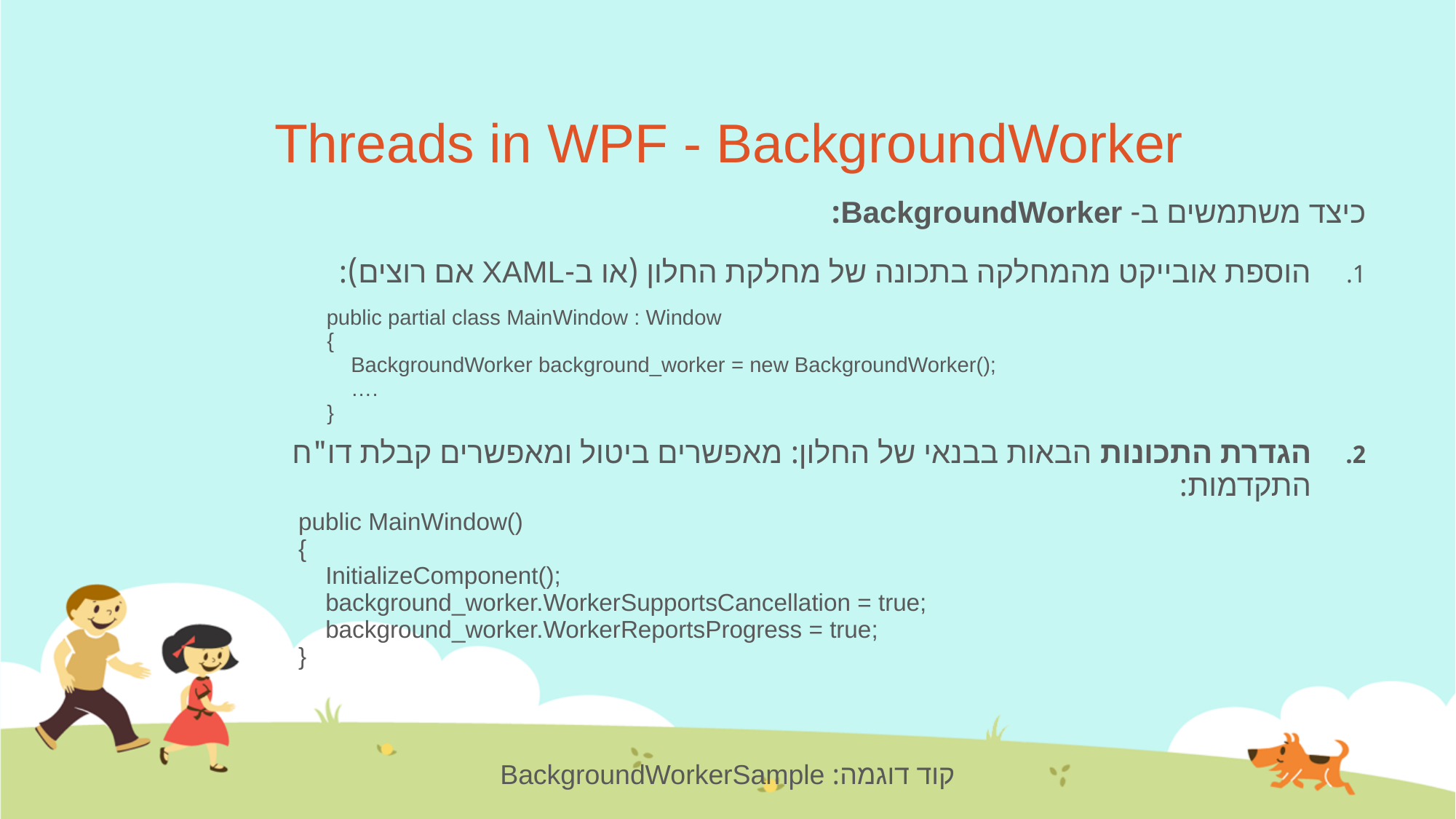

# Threads in WPF - BackgroundWorker
כיצד משתמשים ב- BackgroundWorker:
הוספת אובייקט מהמחלקה בתכונה של מחלקת החלון (או ב-XAML אם רוצים):

הגדרת התכונות הבאות בבנאי של החלון: מאפשרים ביטול ומאפשרים קבלת דו"ח התקדמות:

| public partial class MainWindow : Window { BackgroundWorker background\_worker = new BackgroundWorker(); …. } |
| --- |
| public MainWindow() { InitializeComponent(); background\_worker.WorkerSupportsCancellation = true; background\_worker.WorkerReportsProgress = true; } |
| --- |
קוד דוגמה: BackgroundWorkerSample